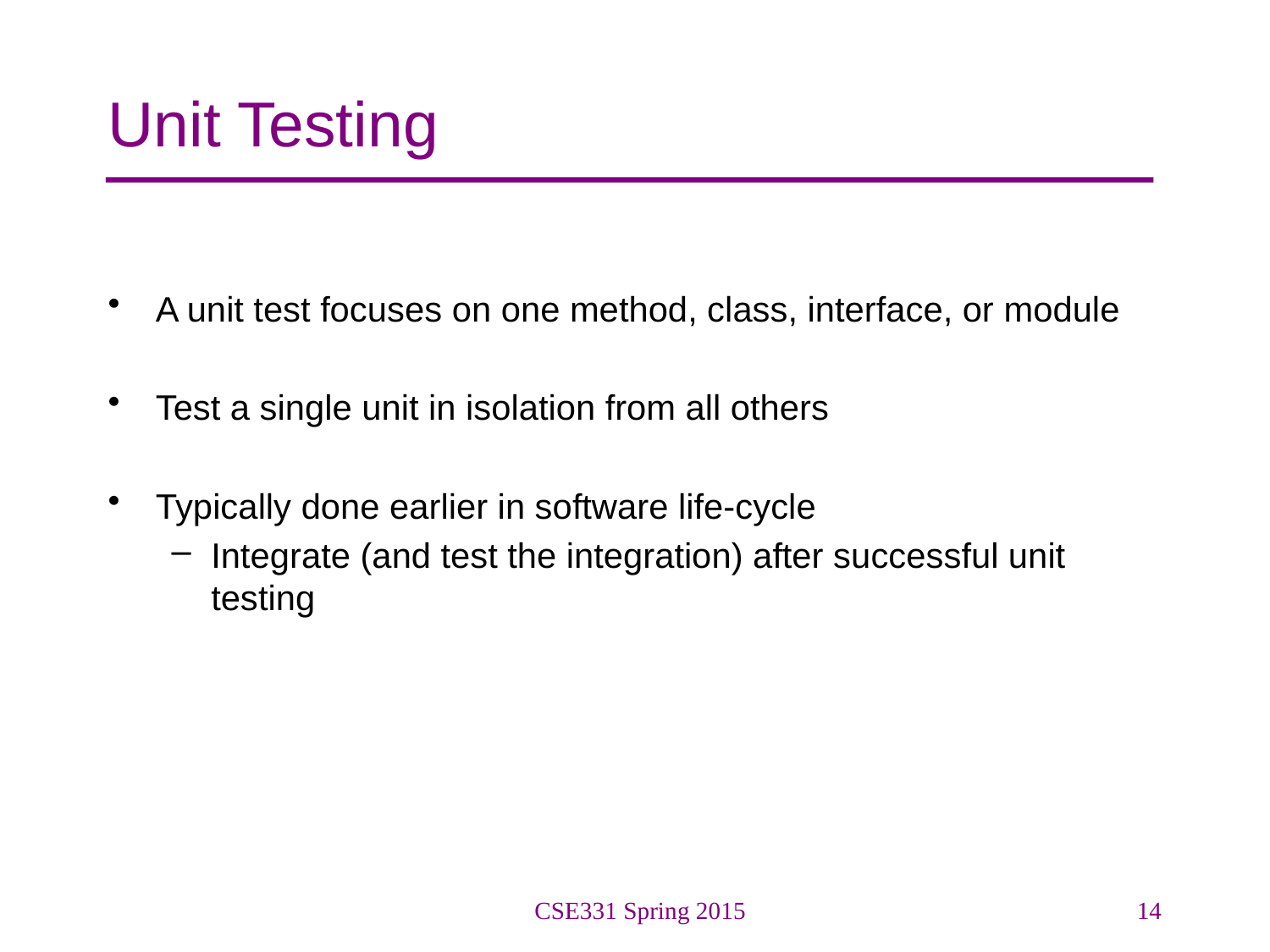

# Unit Testing

A unit test focuses on one method, class, interface, or module

Test a single unit in isolation from all others

Typically done earlier in software life-cycle
Integrate (and test the integration) after successful unit testing
CSE331 Spring 2015
14